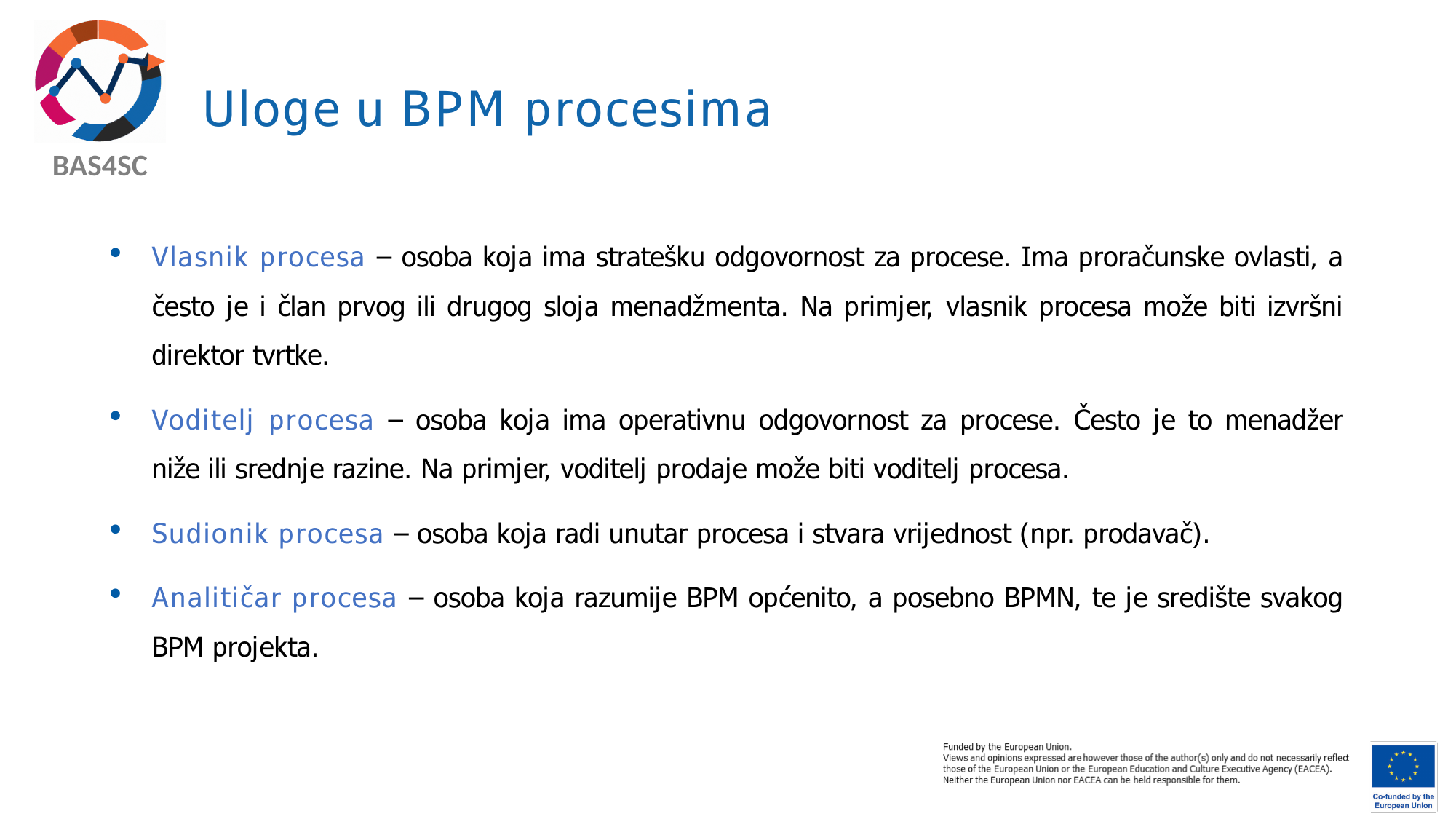

# Uloge u BPM procesima
Vlasnik procesa – osoba koja ima stratešku odgovornost za procese. Ima proračunske ovlasti, a često je i član prvog ili drugog sloja menadžmenta. Na primjer, vlasnik procesa može biti izvršni direktor tvrtke.
Voditelj procesa – osoba koja ima operativnu odgovornost za procese. Često je to menadžer niže ili srednje razine. Na primjer, voditelj prodaje može biti voditelj procesa.
Sudionik procesa – osoba koja radi unutar procesa i stvara vrijednost (npr. prodavač).
Analitičar procesa – osoba koja razumije BPM općenito, a posebno BPMN, te je središte svakog BPM projekta.